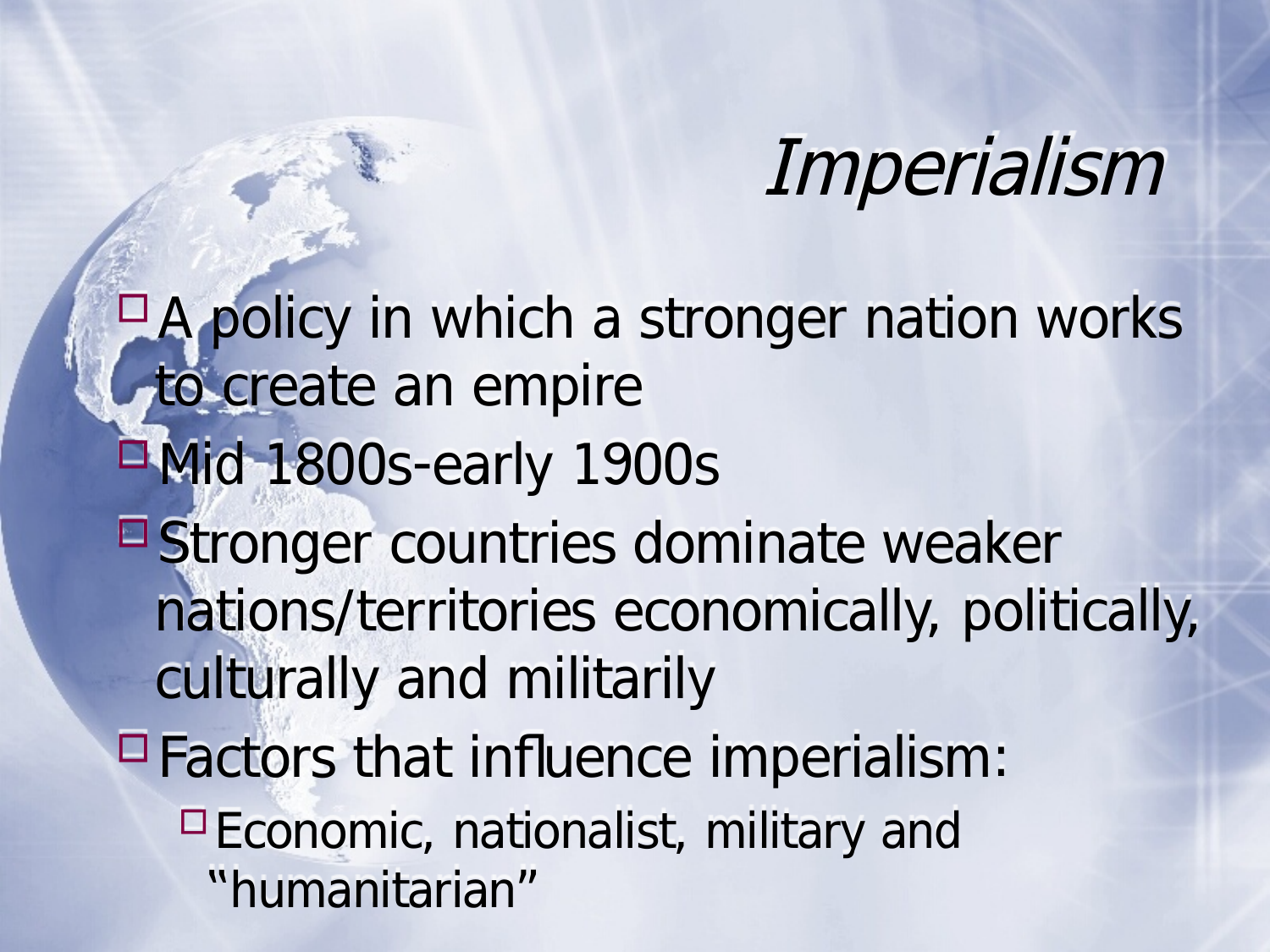

# Imperialism
A policy in which a stronger nation works to create an empire
Mid 1800s-early 1900s
Stronger countries dominate weaker nations/territories economically, politically, culturally and militarily
Factors that influence imperialism:
Economic, nationalist, military and “humanitarian”